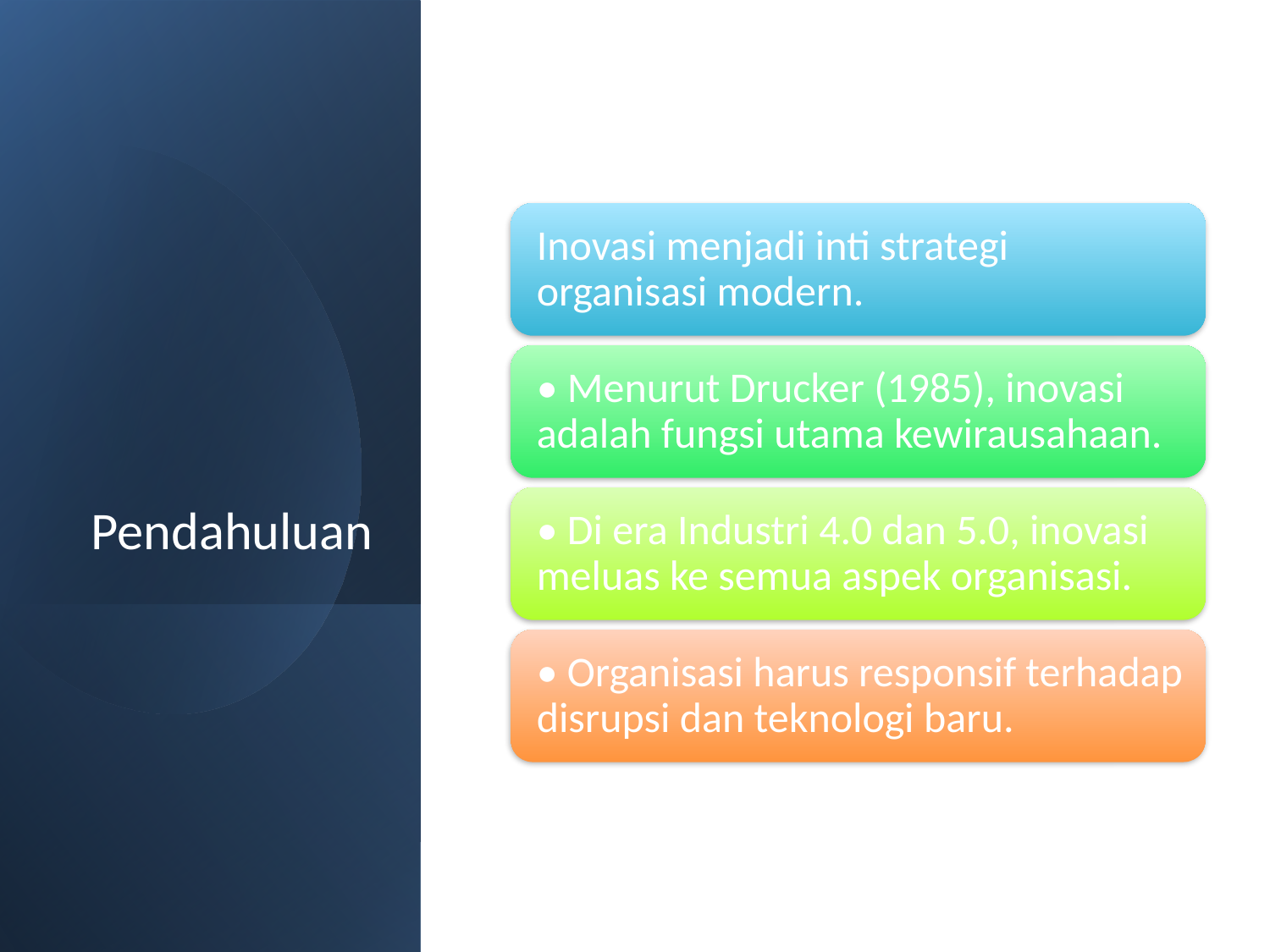

Inovasi menjadi inti strategi organisasi modern.
• Menurut Drucker (1985), inovasi adalah fungsi utama kewirausahaan.
• Di era Industri 4.0 dan 5.0, inovasi meluas ke semua aspek organisasi.
• Organisasi harus responsif terhadap disrupsi dan teknologi baru.

# Pendahuluan